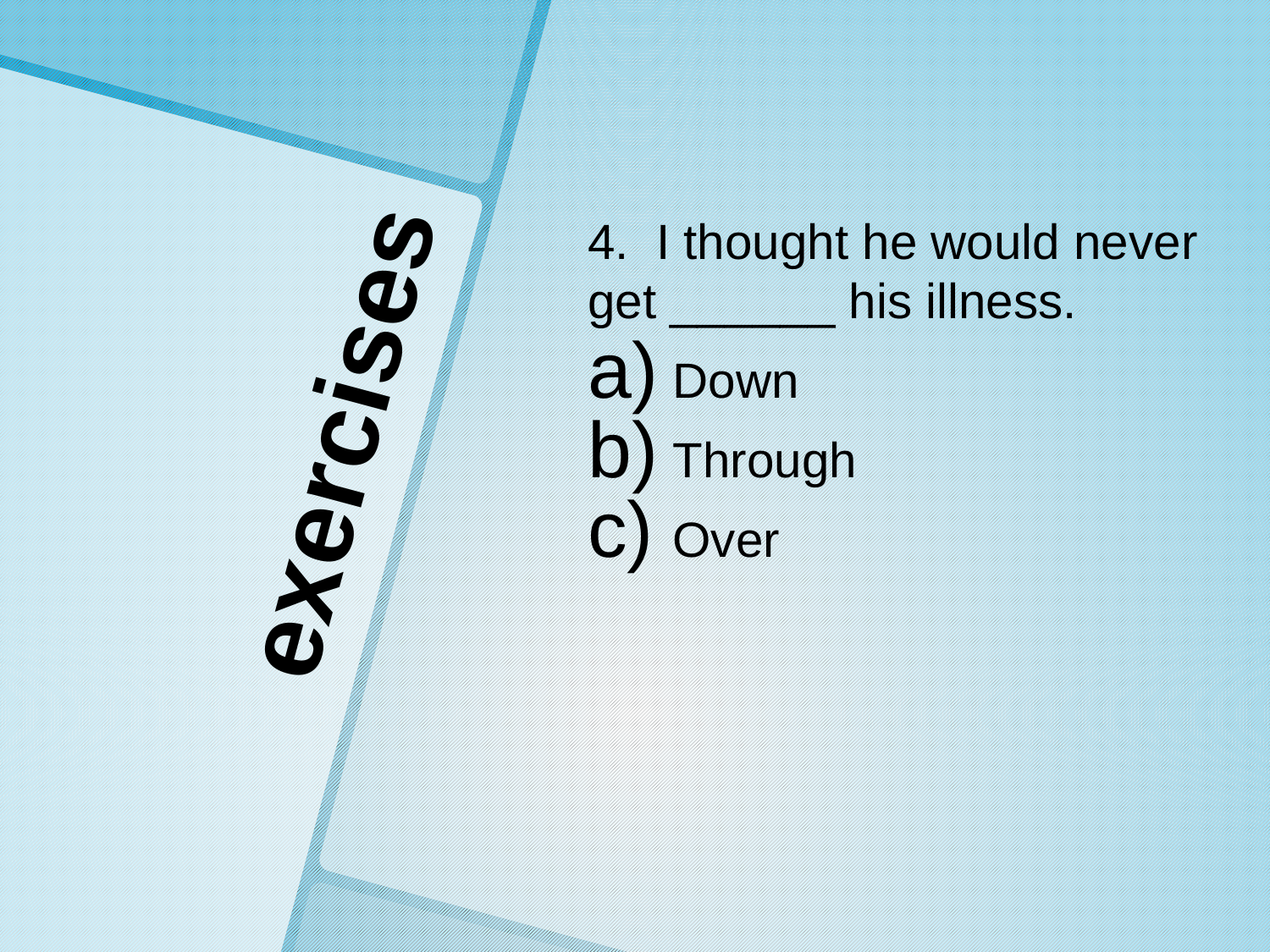

4.  I thought he would never get ______ his illness.
 Down
 Through
 Over

# exercises